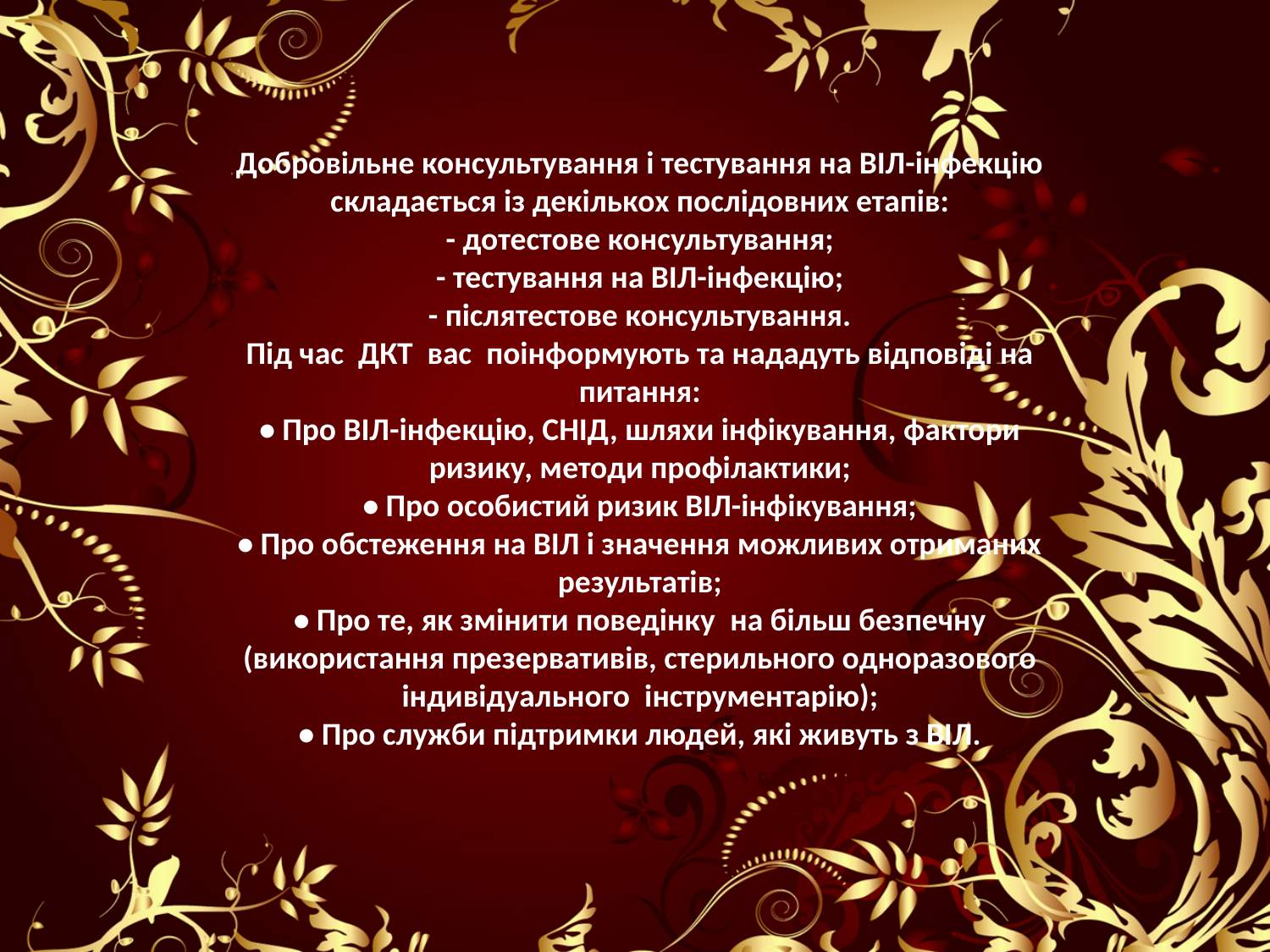

Добровільне консультування і тестування на ВІЛ-інфекцію складається із декількох послідовних етапів:
- дотестове консультування;
- тестування на ВІЛ-інфекцію;
- післятестове консультування.
Під час  ДКТ  вас  поінформують та нададуть відповіді на питання:
• Про ВІЛ-інфекцію, СНІД, шляхи інфікування, фактори ризику, методи профілактики;
• Про особистий ризик ВІЛ-інфікування;
• Про обстеження на ВІЛ і значення можливих отриманих результатів;
• Про те, як змінити поведінку  на більш безпечну (використання презервативів, стерильного одноразового індивідуального  інструментарію);
• Про служби підтримки людей, які живуть з ВІЛ.